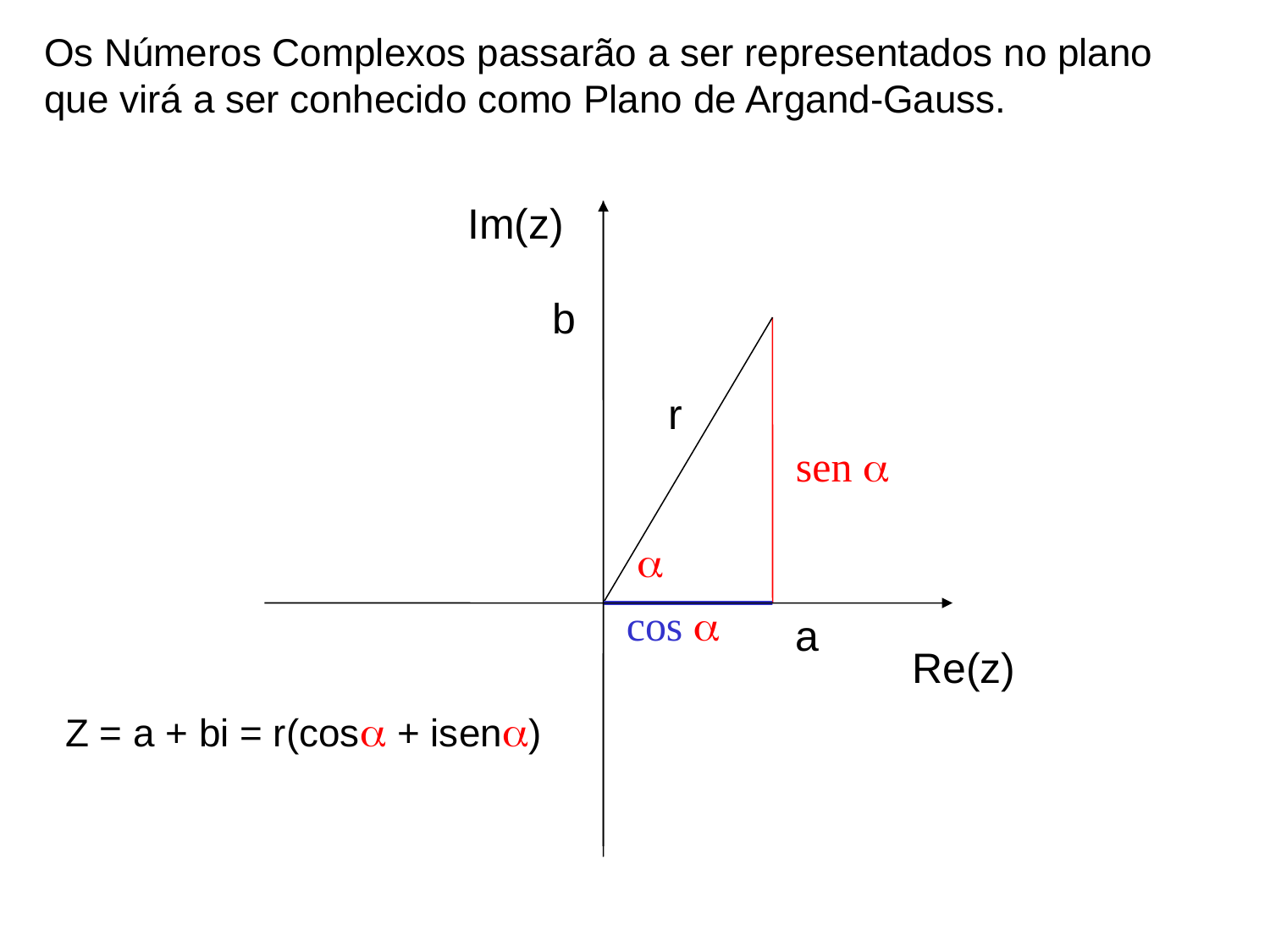

Os Números Complexos passarão a ser representados no plano que virá a ser conhecido como Plano de Argand-Gauss.
Im(z)

b

r
sen α
α
cos α

a
Re(z)
Z = a + bi = r(cosα + isenα)